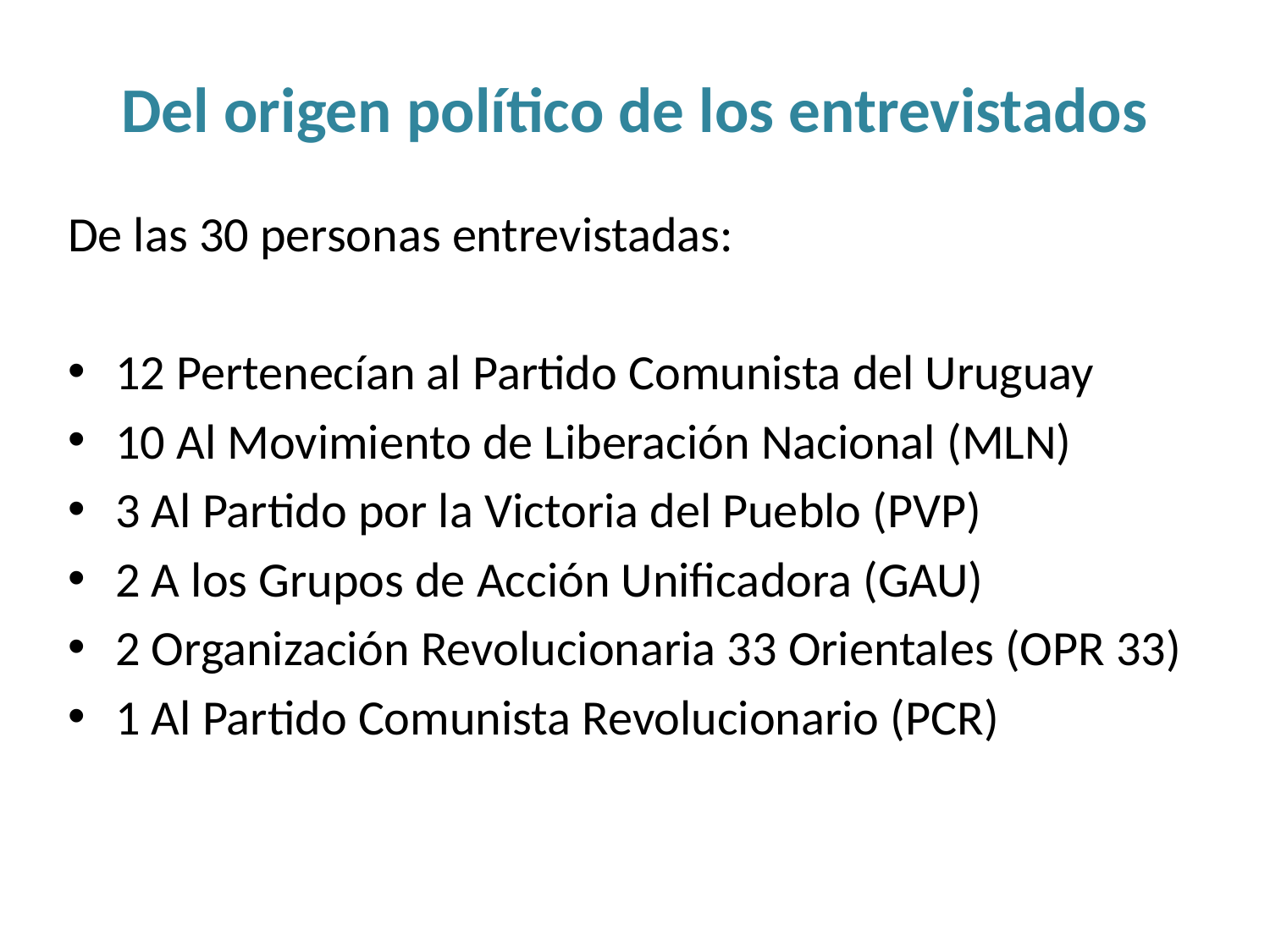

# Del origen político de los entrevistados
De las 30 personas entrevistadas:

12 Pertenecían al Partido Comunista del Uruguay
10 Al Movimiento de Liberación Nacional (MLN)
3 Al Partido por la Victoria del Pueblo (PVP)
2 A los Grupos de Acción Unificadora (GAU)
2 Organización Revolucionaria 33 Orientales (OPR 33)
1 Al Partido Comunista Revolucionario (PCR)